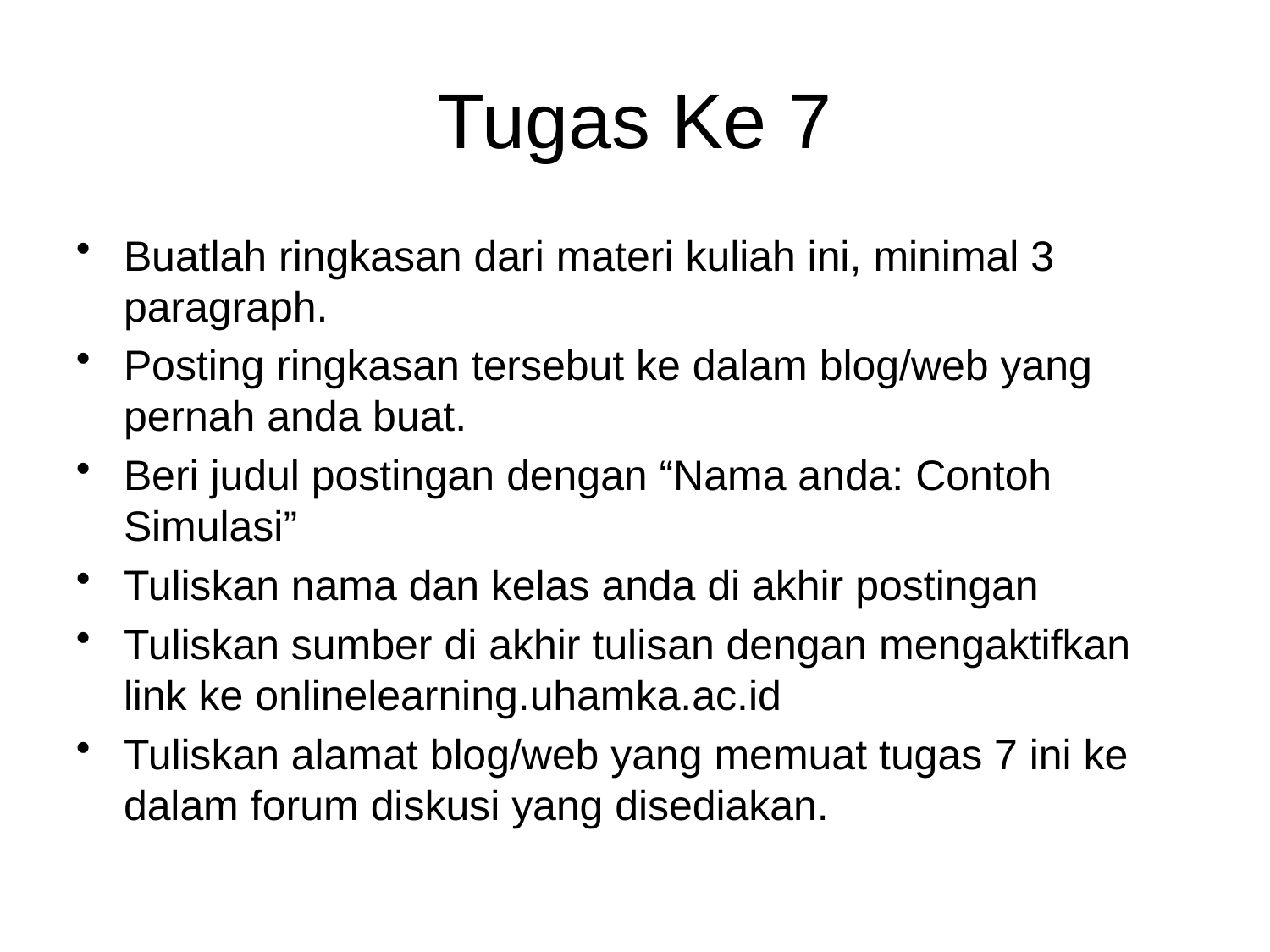

# Tugas Ke 7
Buatlah ringkasan dari materi kuliah ini, minimal 3 paragraph.
Posting ringkasan tersebut ke dalam blog/web yang pernah anda buat.
Beri judul postingan dengan “Nama anda: Contoh Simulasi”
Tuliskan nama dan kelas anda di akhir postingan
Tuliskan sumber di akhir tulisan dengan mengaktifkan link ke onlinelearning.uhamka.ac.id
Tuliskan alamat blog/web yang memuat tugas 7 ini ke dalam forum diskusi yang disediakan.